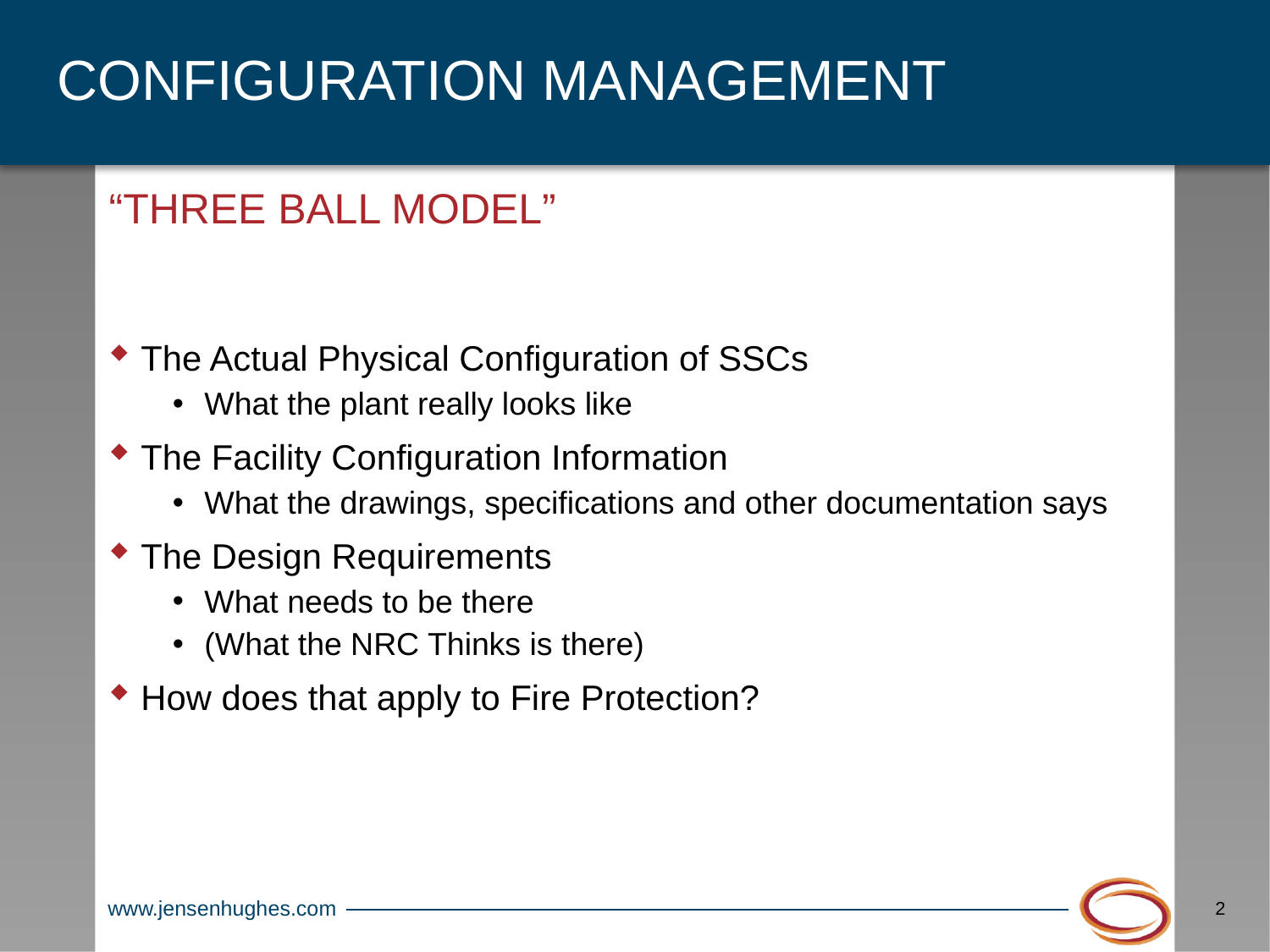

# Configuration management
“three ball model”
The Actual Physical Configuration of SSCs
What the plant really looks like
The Facility Configuration Information
What the drawings, specifications and other documentation says
The Design Requirements
What needs to be there
(What the NRC Thinks is there)
How does that apply to Fire Protection?